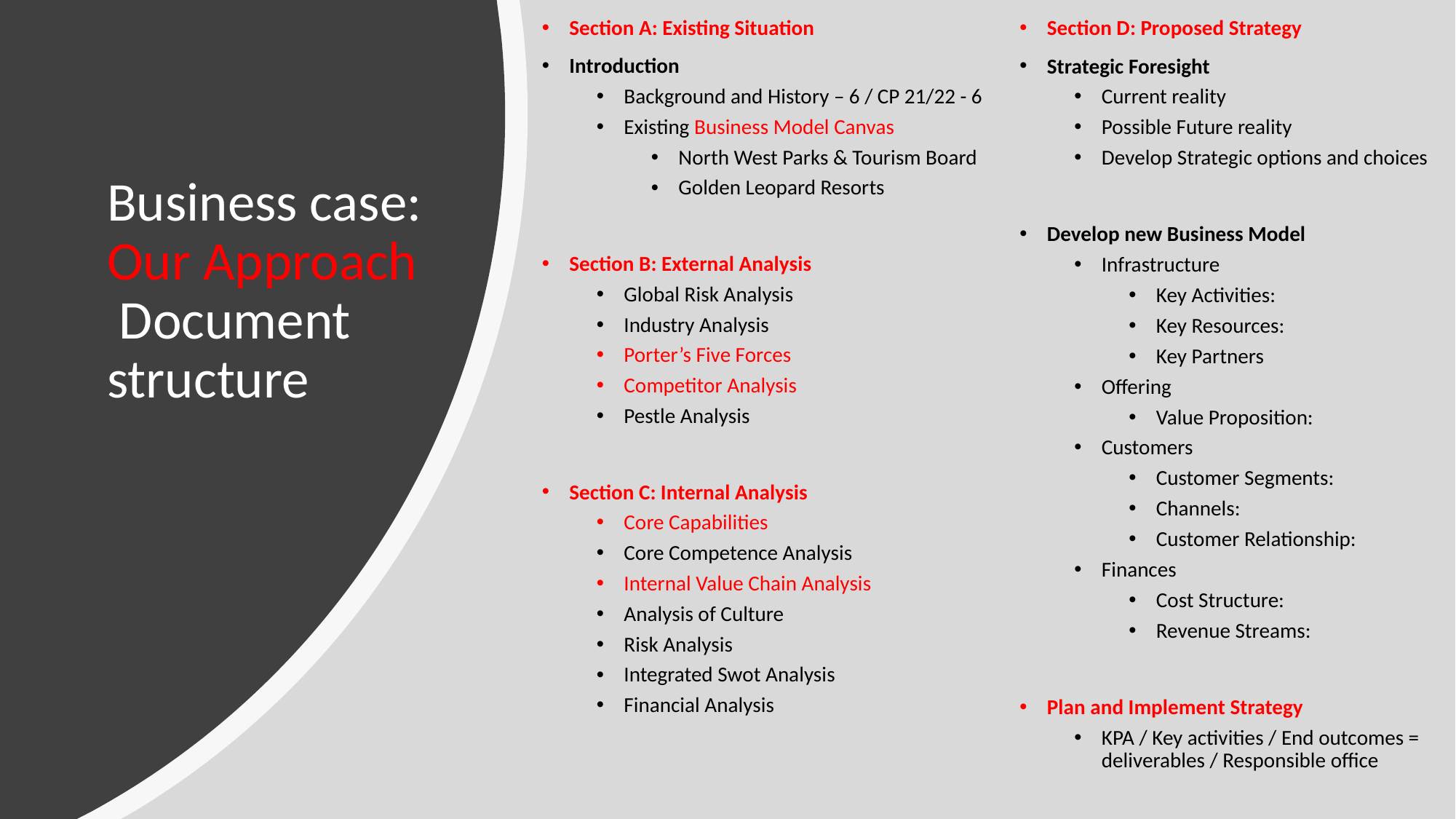

Section A: Existing Situation
Introduction
Background and History – 6 / CP 21/22 - 6
Existing Business Model Canvas
North West Parks & Tourism Board
Golden Leopard Resorts

Section B: External Analysis
Global Risk Analysis
Industry Analysis
Porter’s Five Forces
Competitor Analysis
Pestle Analysis

Section C: Internal Analysis
Core Capabilities
Core Competence Analysis
Internal Value Chain Analysis
Analysis of Culture
Risk Analysis
Integrated Swot Analysis
Financial Analysis
Section D: Proposed Strategy
Strategic Foresight
Current reality
Possible Future reality
Develop Strategic options and choices

Develop new Business Model
Infrastructure
Key Activities:
Key Resources:
Key Partners
Offering
Value Proposition:
Customers
Customer Segments:
Channels:
Customer Relationship:
Finances
Cost Structure:
Revenue Streams:

Plan and Implement Strategy
KPA / Key activities / End outcomes = deliverables / Responsible office

# Business case: Our Approach  Document structure